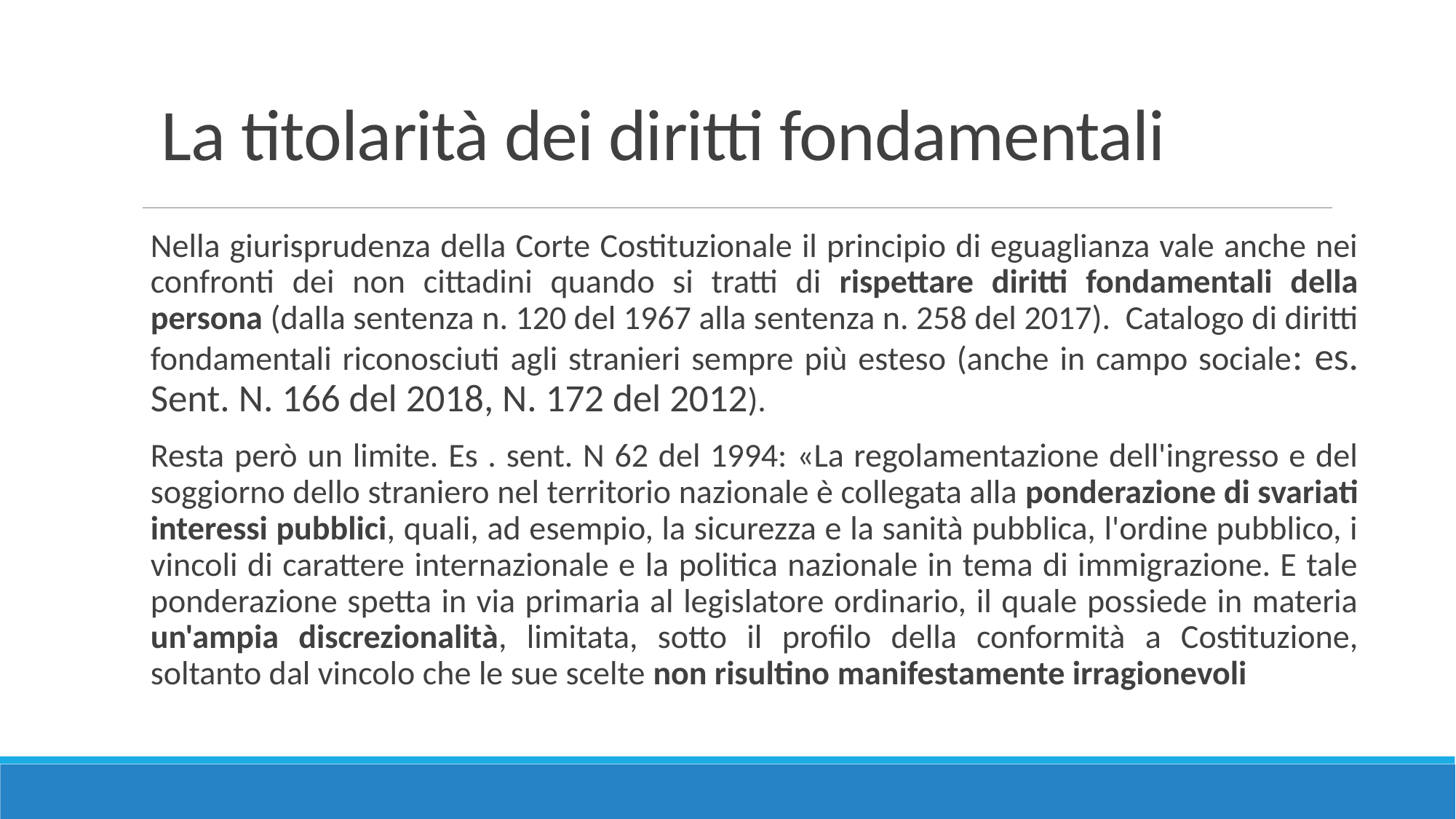

# La titolarità dei diritti fondamentali
Nella giurisprudenza della Corte Costituzionale il principio di eguaglianza vale anche nei confronti dei non cittadini quando si tratti di rispettare diritti fondamentali della persona (dalla sentenza n. 120 del 1967 alla sentenza n. 258 del 2017).  Catalogo di diritti fondamentali riconosciuti agli stranieri sempre più esteso (anche in campo sociale: es. Sent. N. 166 del 2018, N. 172 del 2012).
Resta però un limite. Es . sent. N 62 del 1994: «La regolamentazione dell'ingresso e del soggiorno dello straniero nel territorio nazionale è collegata alla ponderazione di svariati interessi pubblici, quali, ad esempio, la sicurezza e la sanità pubblica, l'ordine pubblico, i vincoli di carattere internazionale e la politica nazionale in tema di immigrazione. E tale ponderazione spetta in via primaria al legislatore ordinario, il quale possiede in materia un'ampia discrezionalità, limitata, sotto il profilo della conformità a Costituzione, soltanto dal vincolo che le sue scelte non risultino manifestamente irragionevoli